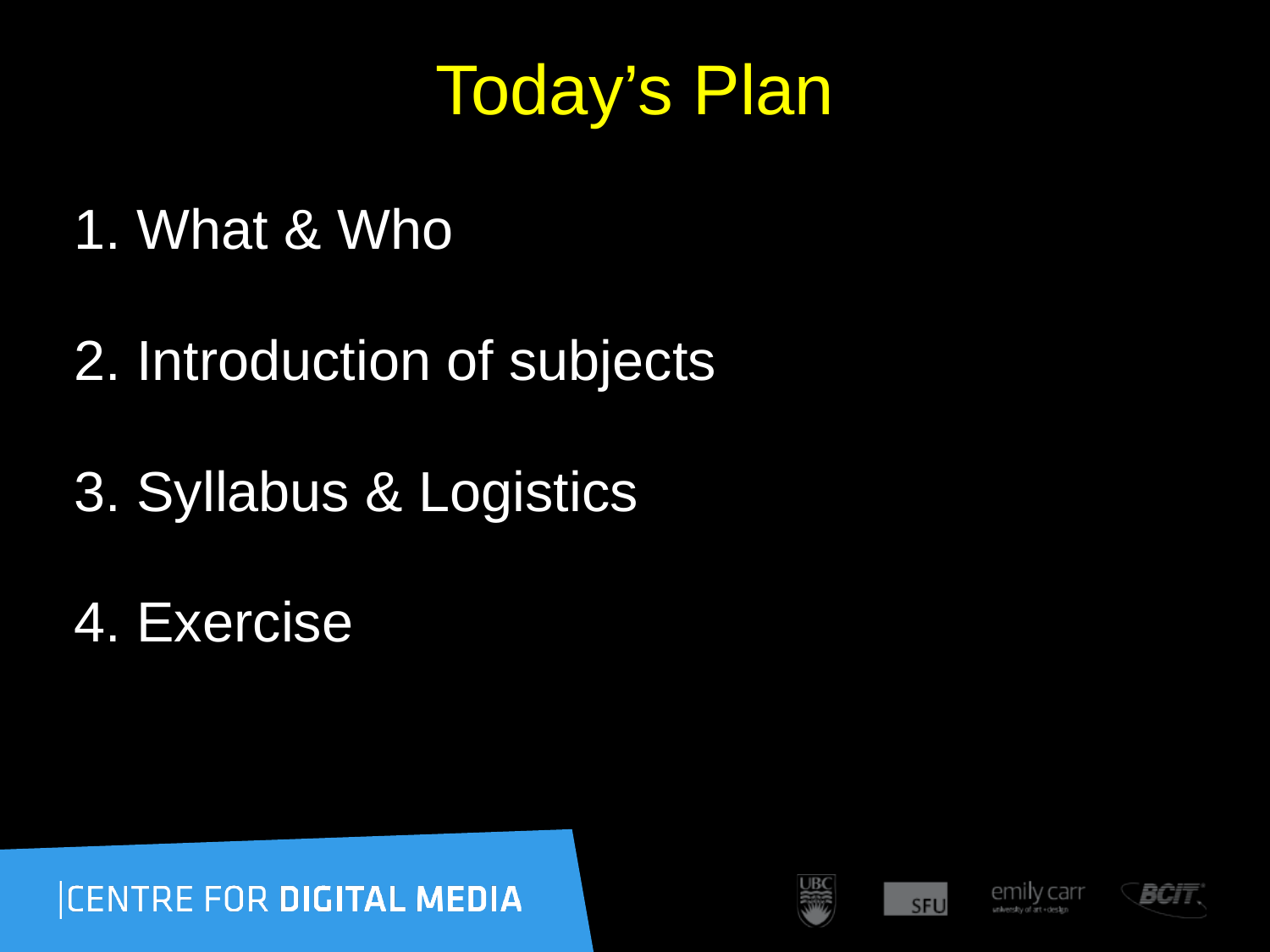

# Today’s Plan
1. What & Who

2. Introduction of subjects

3. Syllabus & Logistics

4. Exercise